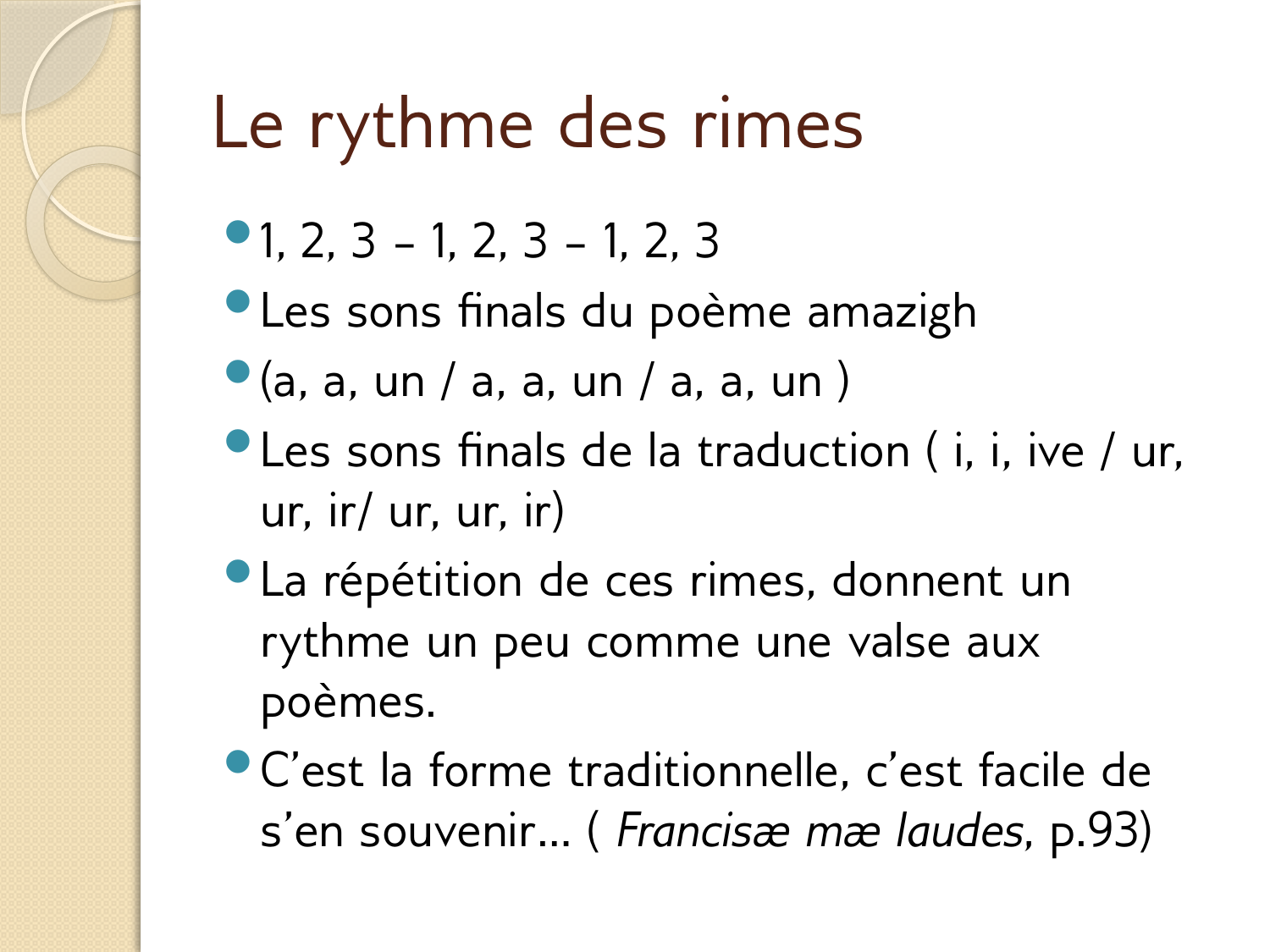

# Le rythme des rimes
1, 2, 3 – 1, 2, 3 – 1, 2, 3
Les sons finals du poème amazigh
(a, a, un / a, a, un / a, a, un )
Les sons finals de la traduction ( i, i, ive / ur, ur, ir/ ur, ur, ir)
La répétition de ces rimes, donnent un rythme un peu comme une valse aux poèmes.
C’est la forme traditionnelle, c’est facile de s’en souvenir… ( Francisae mae laudes, p.93)